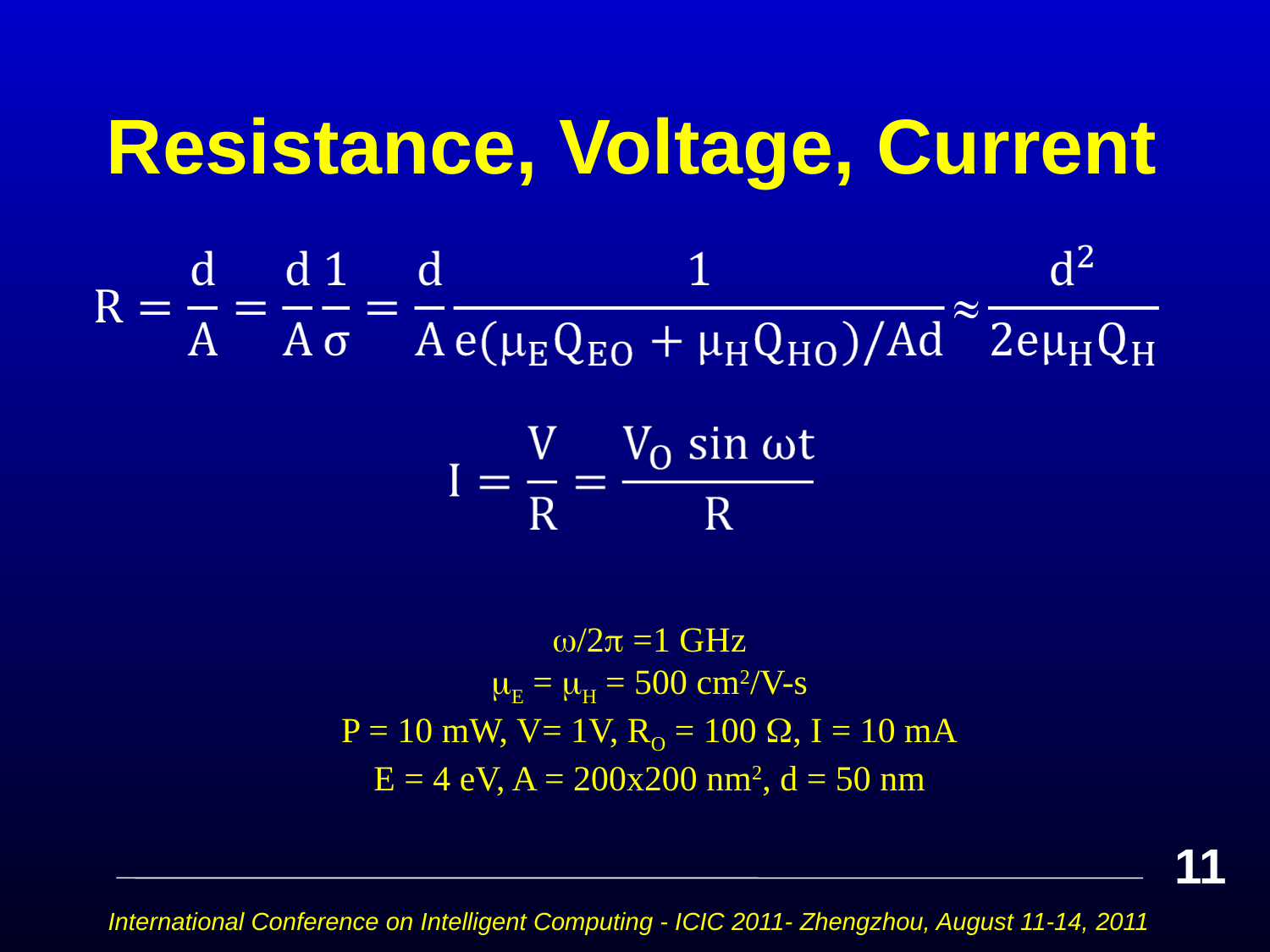

# Resistance, Voltage, Current

ω/2π =1 GHz
μE = μH = 500 cm2/V-s
P = 10 mW, V= 1V, RO = 100 Ω, I = 10 mA
E = 4 eV, A = 200x200 nm2, d = 50 nm
11
International Conference on Intelligent Computing - ICIC 2011- Zhengzhou, August 11-14, 2011